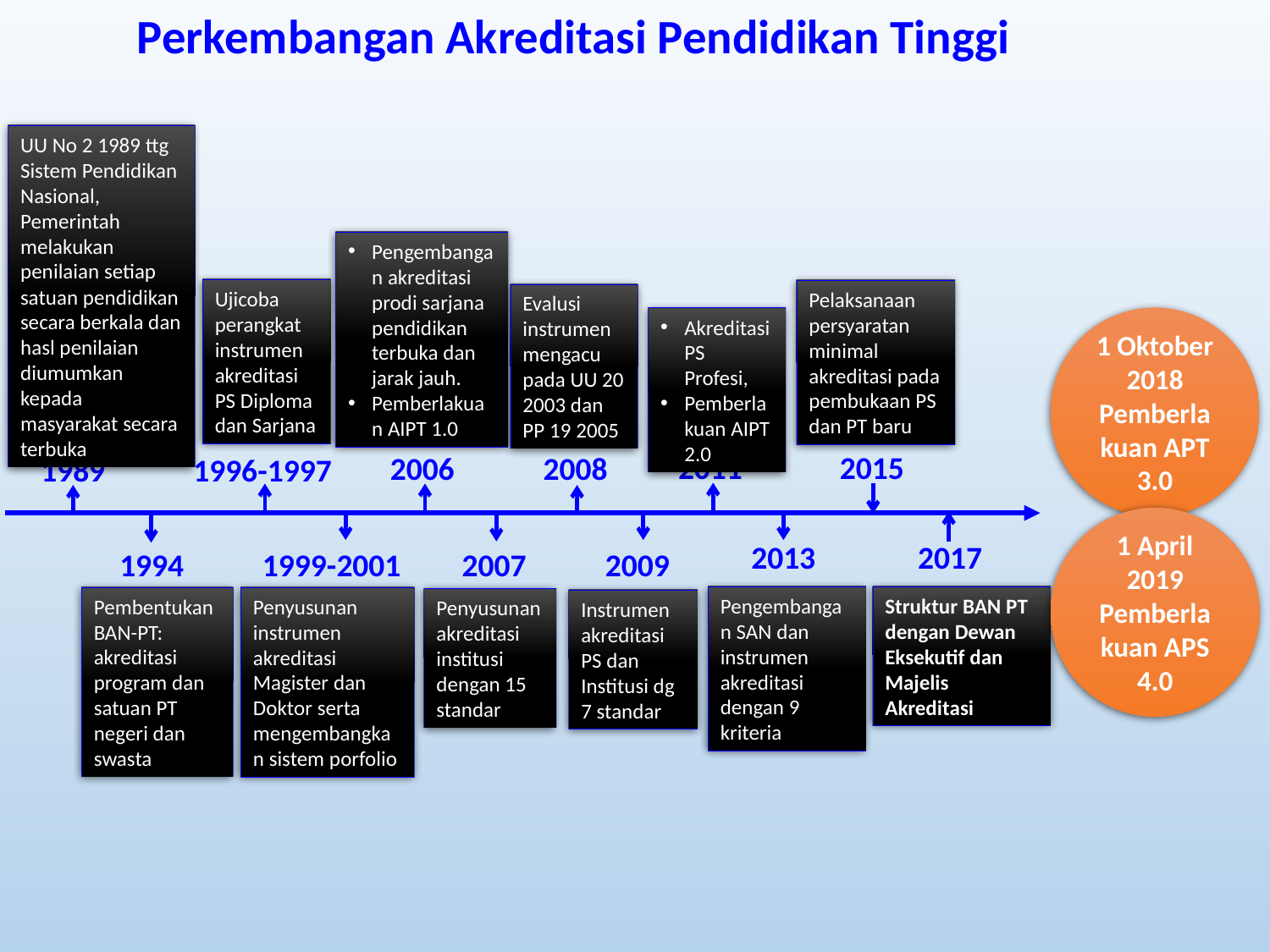

# Perkembangan Akreditasi Pendidikan Tinggi
UU No 2 1989 ttg Sistem Pendidikan Nasional, Pemerintah melakukan penilaian setiap satuan pendidikan secara berkala dan hasl penilaian diumumkan kepada masyarakat secara terbuka
Pengembangan akreditasi prodi sarjana pendidikan terbuka dan jarak jauh.
Pemberlakuan AIPT 1.0
Ujicoba perangkat instrumen akreditasi PS Diploma dan Sarjana
Pelaksanaan persyaratan minimal akreditasi pada pembukaan PS dan PT baru
Evalusi instrumen mengacu pada UU 20 2003 dan PP 19 2005
1 Oktober 2018 Pemberlakuan APT 3.0
Akreditasi PS Profesi,
Pemberlakuan AIPT 2.0
2011
2015
2006
2008
1989
1996-1997
1 April 2019 Pemberlakuan APS 4.0
2013
2017
2009
1994
1999-2001
2007
Pengembangan SAN dan instrumen akreditasi dengan 9 kriteria
Struktur BAN PT dengan Dewan Eksekutif dan Majelis Akreditasi
Pembentukan BAN-PT: akreditasi program dan satuan PT negeri dan swasta
Penyusunan instrumen akreditasi Magister dan Doktor serta mengembangkan sistem porfolio
Penyusunan akreditasi institusi dengan 15 standar
Instrumen akreditasi PS dan Institusi dg 7 standar